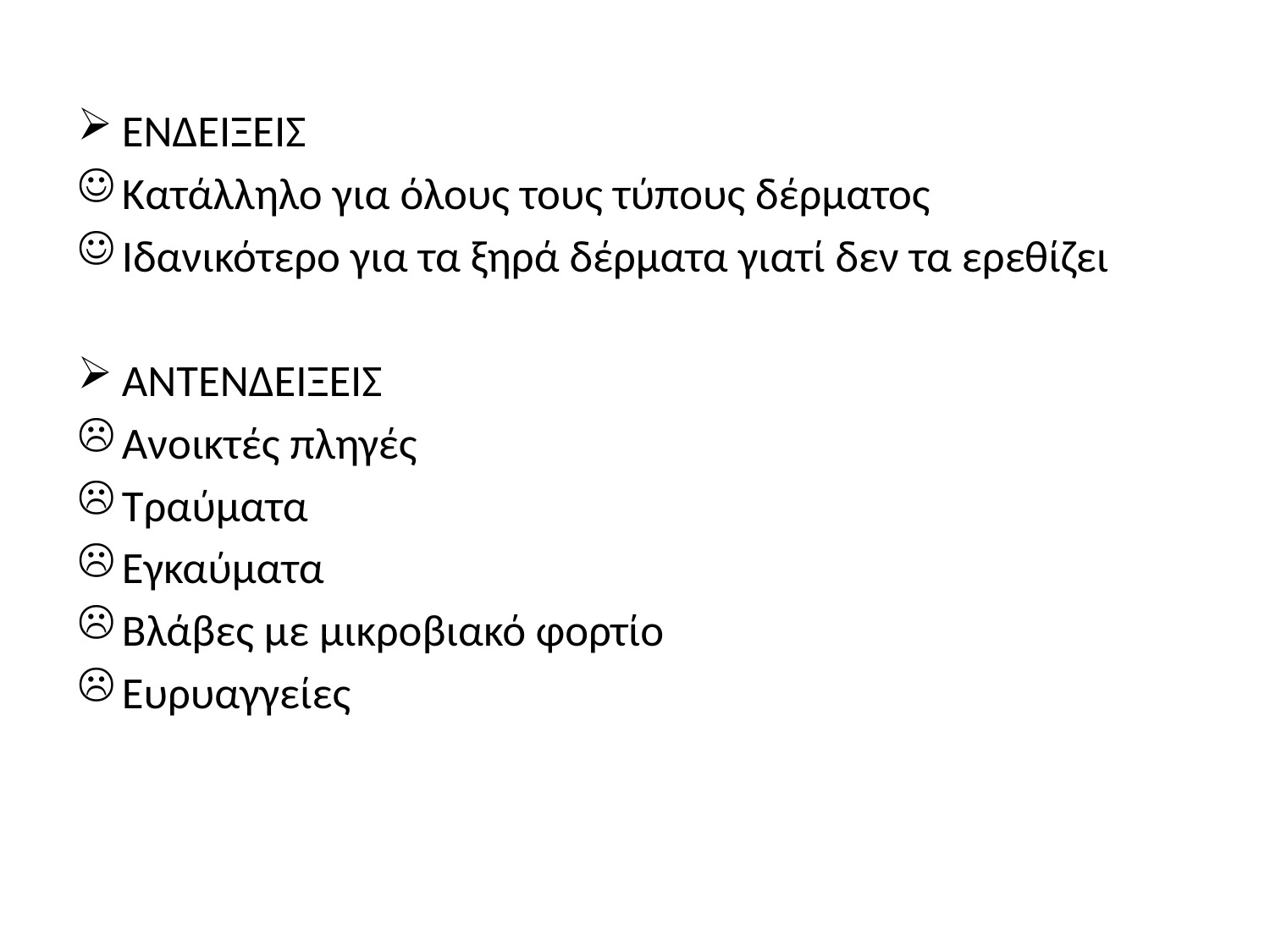

ΕΝΔΕΙΞΕΙΣ
Κατάλληλο για όλους τους τύπους δέρματος
Ιδανικότερο για τα ξηρά δέρματα γιατί δεν τα ερεθίζει

ΑΝΤΕΝΔΕΙΞΕΙΣ
Ανοικτές πληγές
Τραύματα
Εγκαύματα
Βλάβες με μικροβιακό φορτίο
Ευρυαγγείες